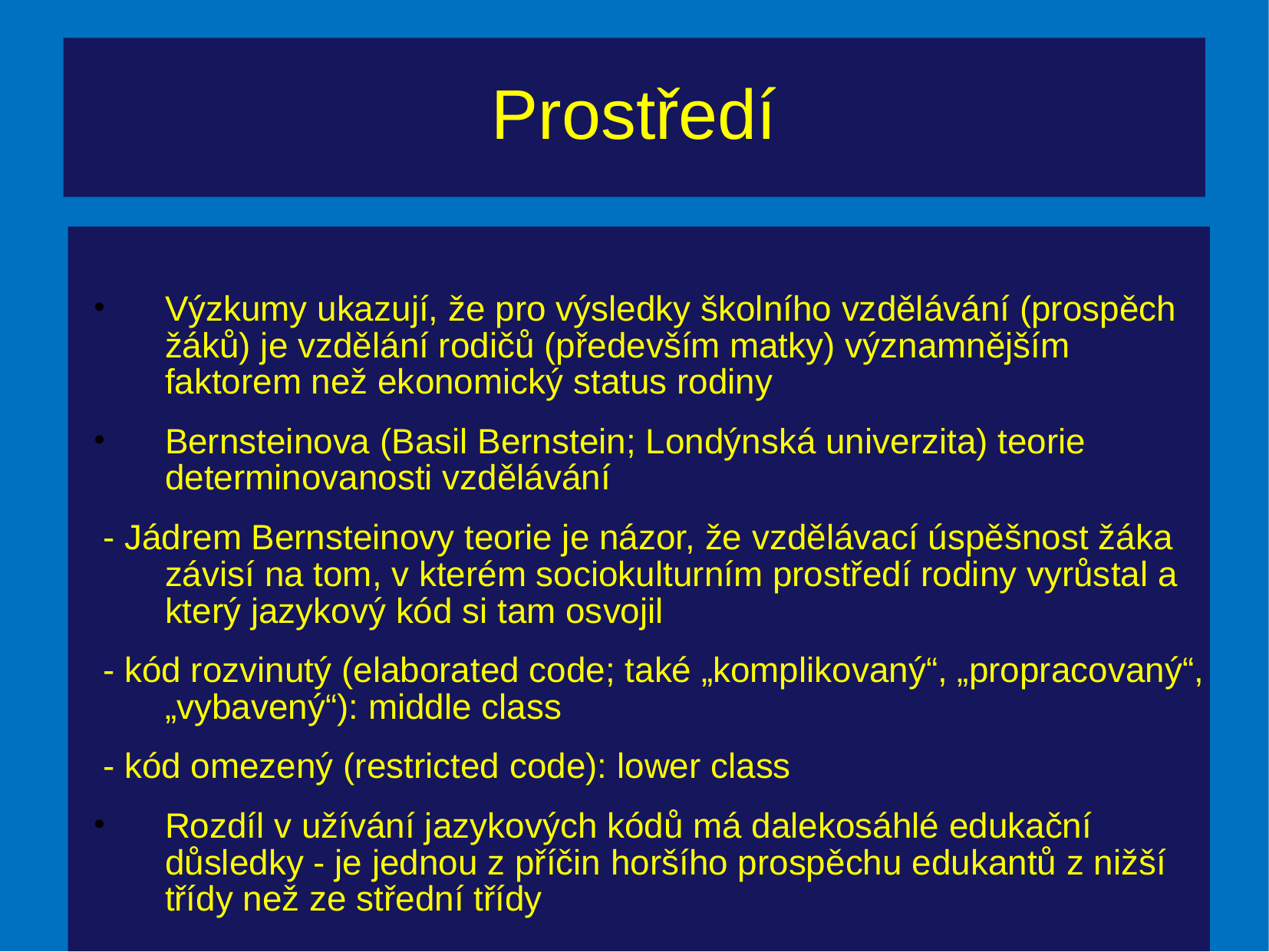

# Prostředí

Výzkumy ukazují, že pro výsledky školního vzdělávání (prospěch žáků) je vzdělání rodičů (především matky) významnějším faktorem než ekonomický status rodiny
Bernsteinova (Basil Bernstein; Londýnská univerzita) teorie determinovanosti vzdělávání
 - Jádrem Bernsteinovy teorie je názor, že vzdělávací úspěšnost žáka závisí na tom, v kterém sociokulturním prostředí rodiny vyrůstal a který jazykový kód si tam osvojil
 - kód rozvinutý (elaborated code; také „komplikovaný“, „propracovaný“, „vybavený“): middle class
 - kód omezený (restricted code): lower class
Rozdíl v užívání jazykových kódů má dalekosáhlé edukační důsledky - je jednou z příčin horšího prospěchu edukantů z nižší třídy než ze střední třídy